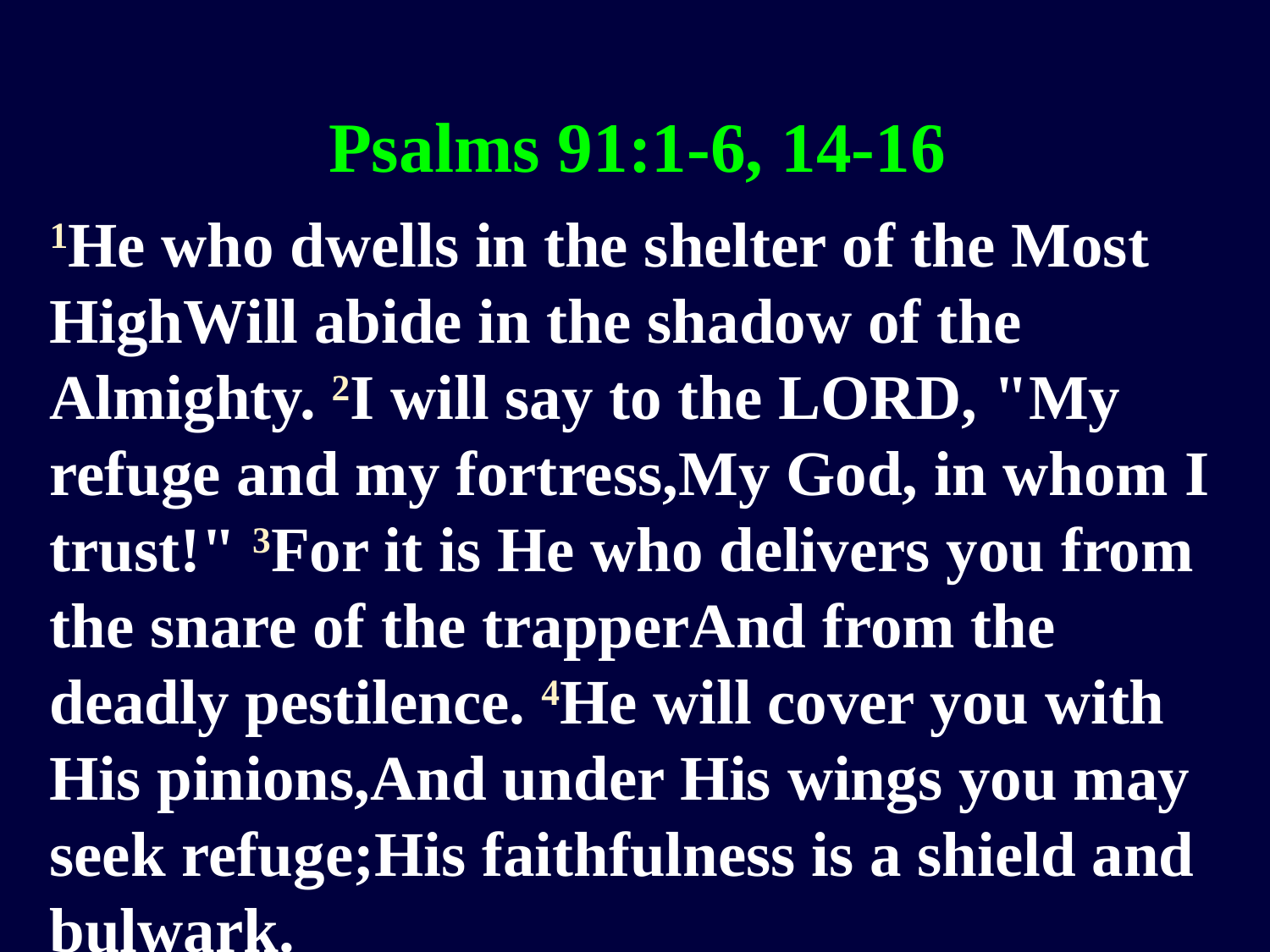

Psalms 91:1-6, 14-16
1He who dwells in the shelter of the Most HighWill abide in the shadow of the Almighty. 2I will say to the LORD, "My refuge and my fortress,My God, in whom I trust!" 3For it is He who delivers you from the snare of the trapperAnd from the deadly pestilence. 4He will cover you with His pinions,And under His wings you may seek refuge;His faithfulness is a shield and bulwark.